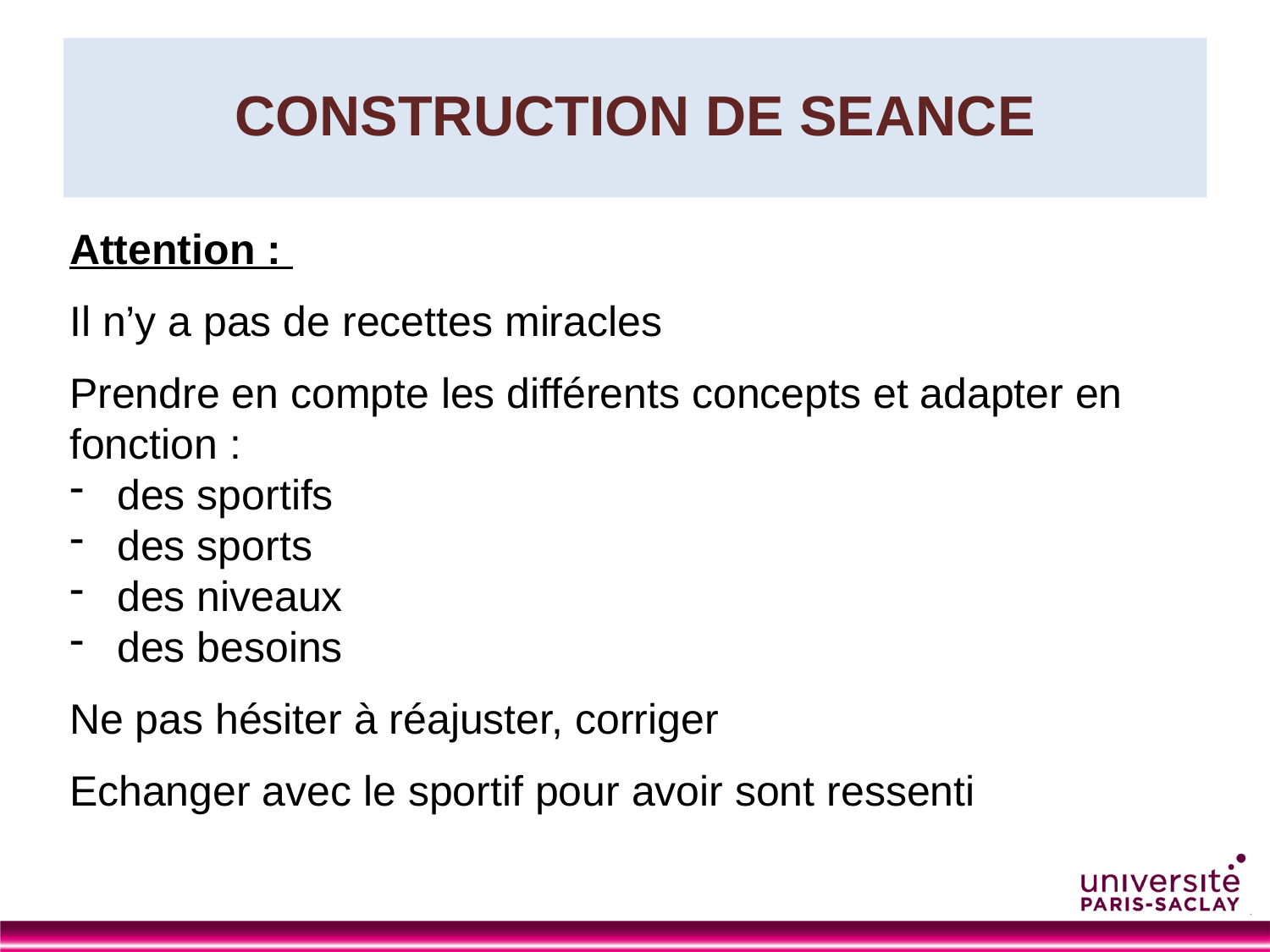

# CONSTRUCTION DE SEANCE
Attention :

Il n’y a pas de recettes miracles

Prendre en compte les différents concepts et adapter en fonction :
des sportifs
des sports
des niveaux
des besoins

Ne pas hésiter à réajuster, corriger

Echanger avec le sportif pour avoir sont ressenti